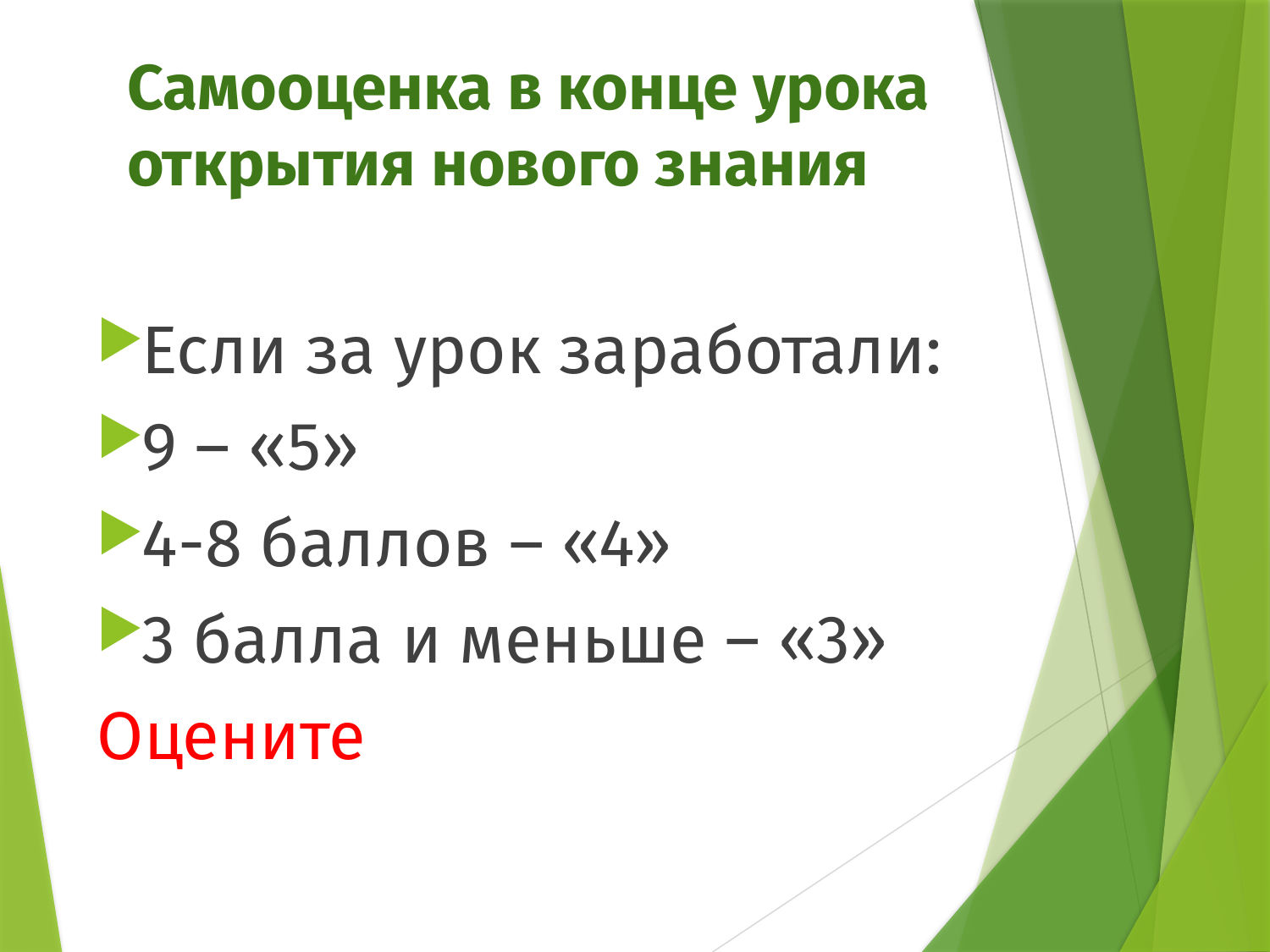

# Самооценка в конце урока открытия нового знания
Если за урок заработали:
9 – «5»
4-8 баллов – «4»
3 балла и меньше – «3»
Оцените